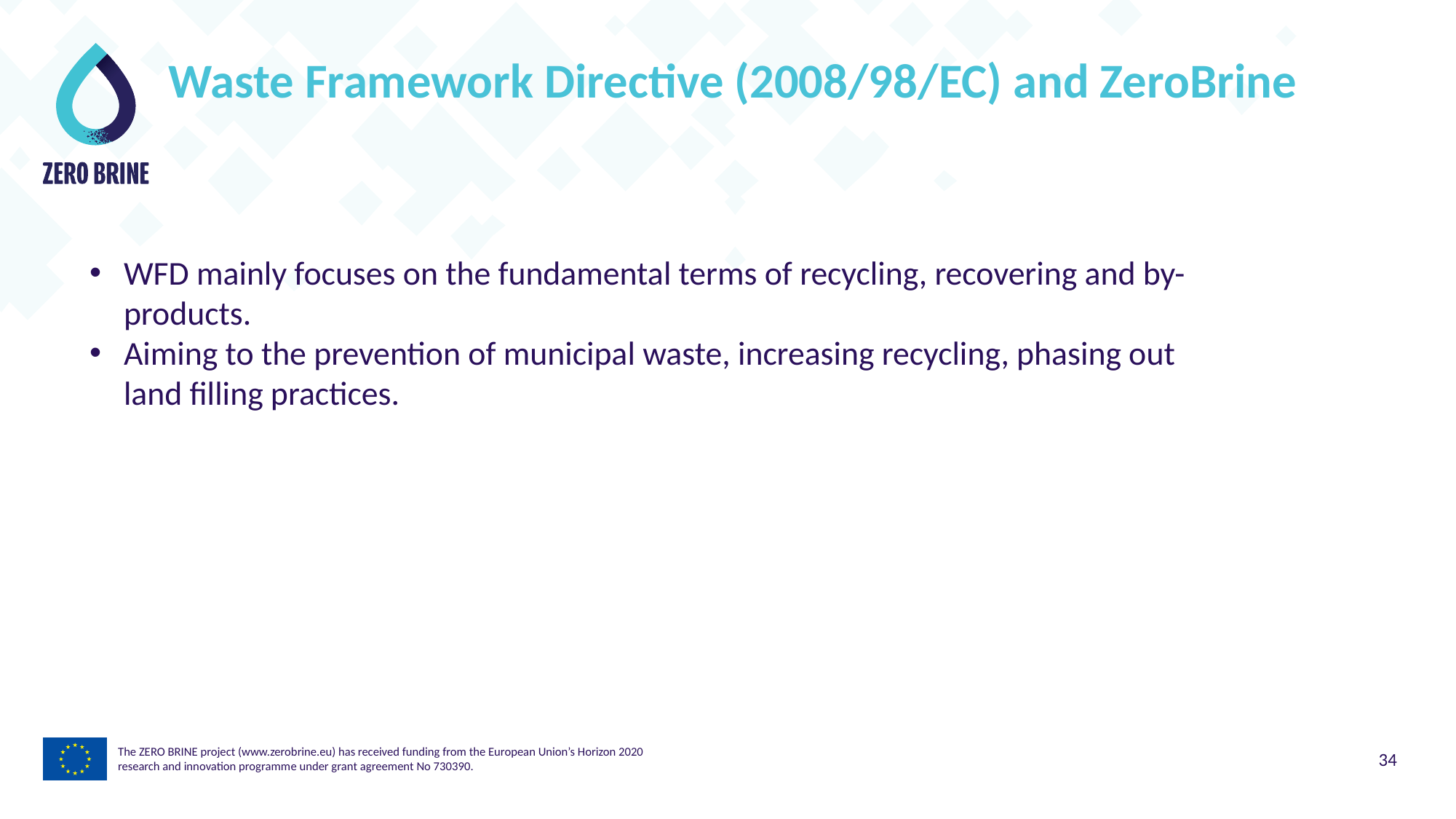

# Waste Framework Directive (2008/98/EC) and ZeroBrine
WFD mainly focuses on the fundamental terms of recycling, recovering and by-products.
Aiming to the prevention of municipal waste, increasing recycling, phasing out land filling practices.
The ZERO BRINE project (www.zerobrine.eu) has received funding from the European Union’s Horizon 2020
research and innovation programme under grant agreement No 730390.
34